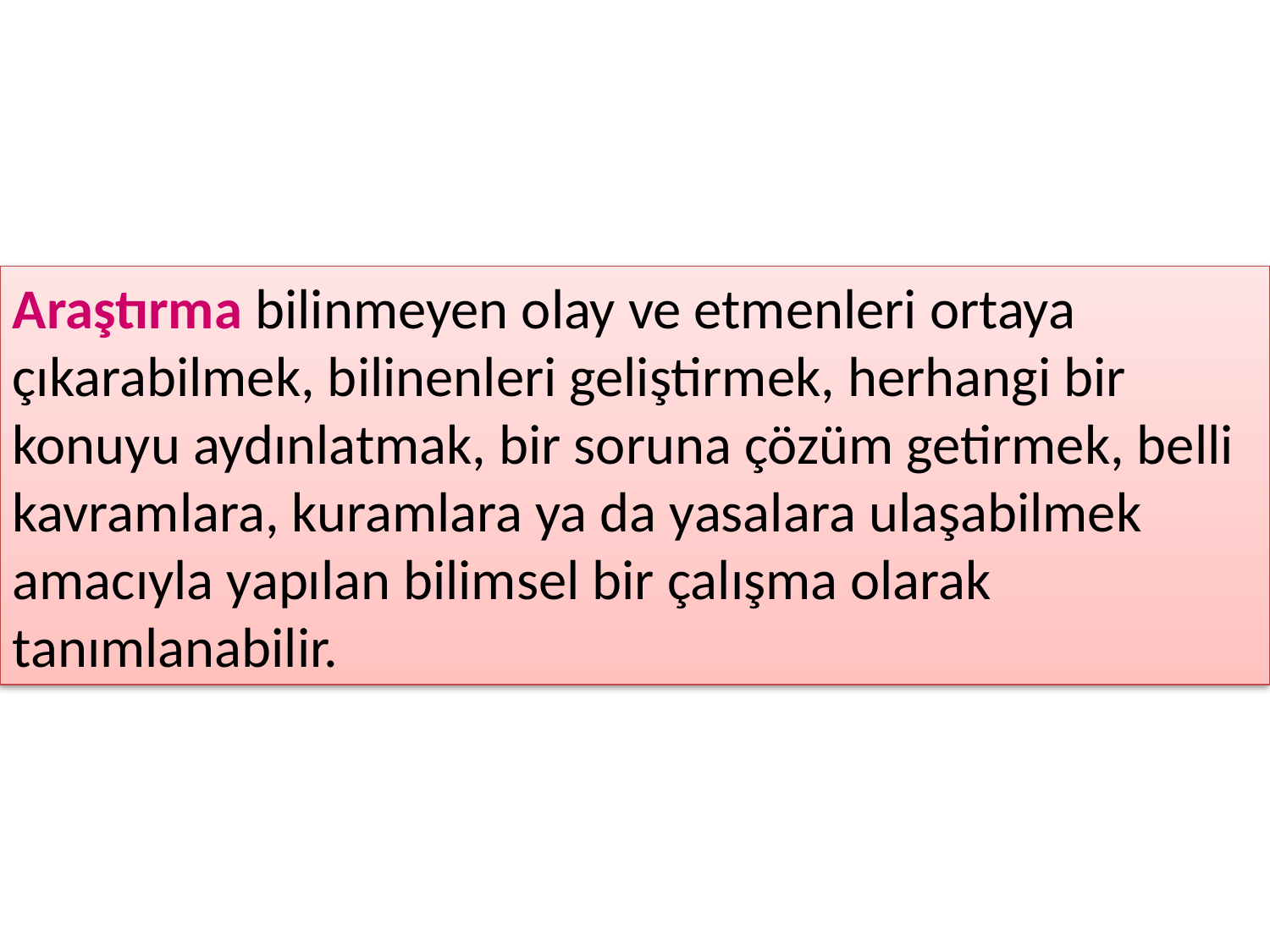

Araştırma bilinmeyen olay ve etmenleri ortaya çıkarabilmek, bilinenleri geliştirmek, herhangi bir konuyu aydınlatmak, bir soruna çözüm getirmek, belli kavramlara, kuramlara ya da yasalara ulaşabilmek amacıyla yapılan bilimsel bir çalışma olarak tanımlanabilir.